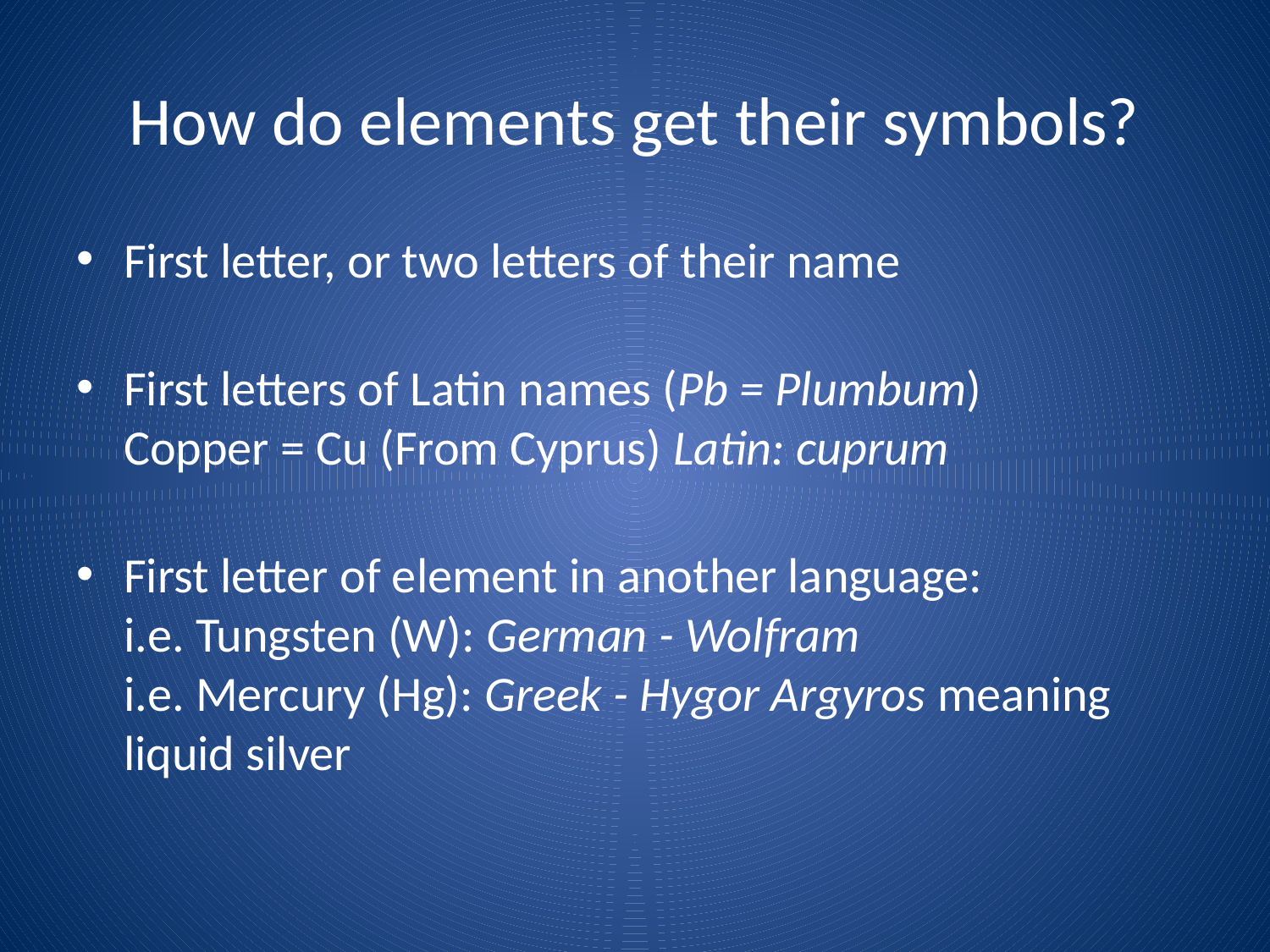

# How do elements get their symbols?
First letter, or two letters of their name
First letters of Latin names (Pb = Plumbum)
Copper = Cu (From Cyprus) Latin: cuprum
First letter of element in another language:
i.e. Tungsten (W): German - Wolfram
i.e. Mercury (Hg): Greek - Hygor Argyros meaning liquid silver